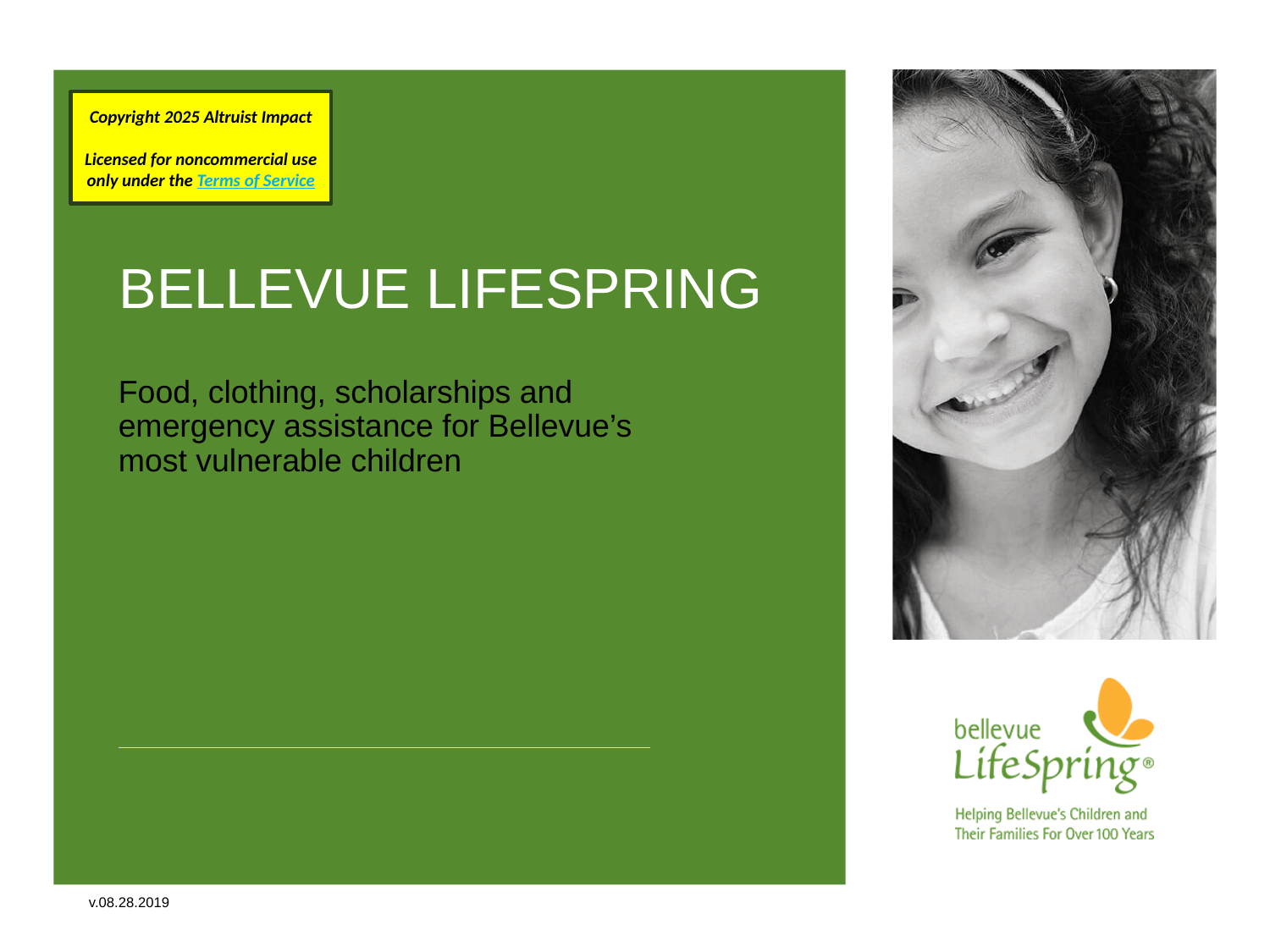

Copyright 2025 Altruist Impact

Licensed for noncommercial use only under the Terms of Service
# BELLEVUE LIFESPRING
Food, clothing, scholarships and emergency assistance for Bellevue’s most vulnerable children

v.08.28.2019